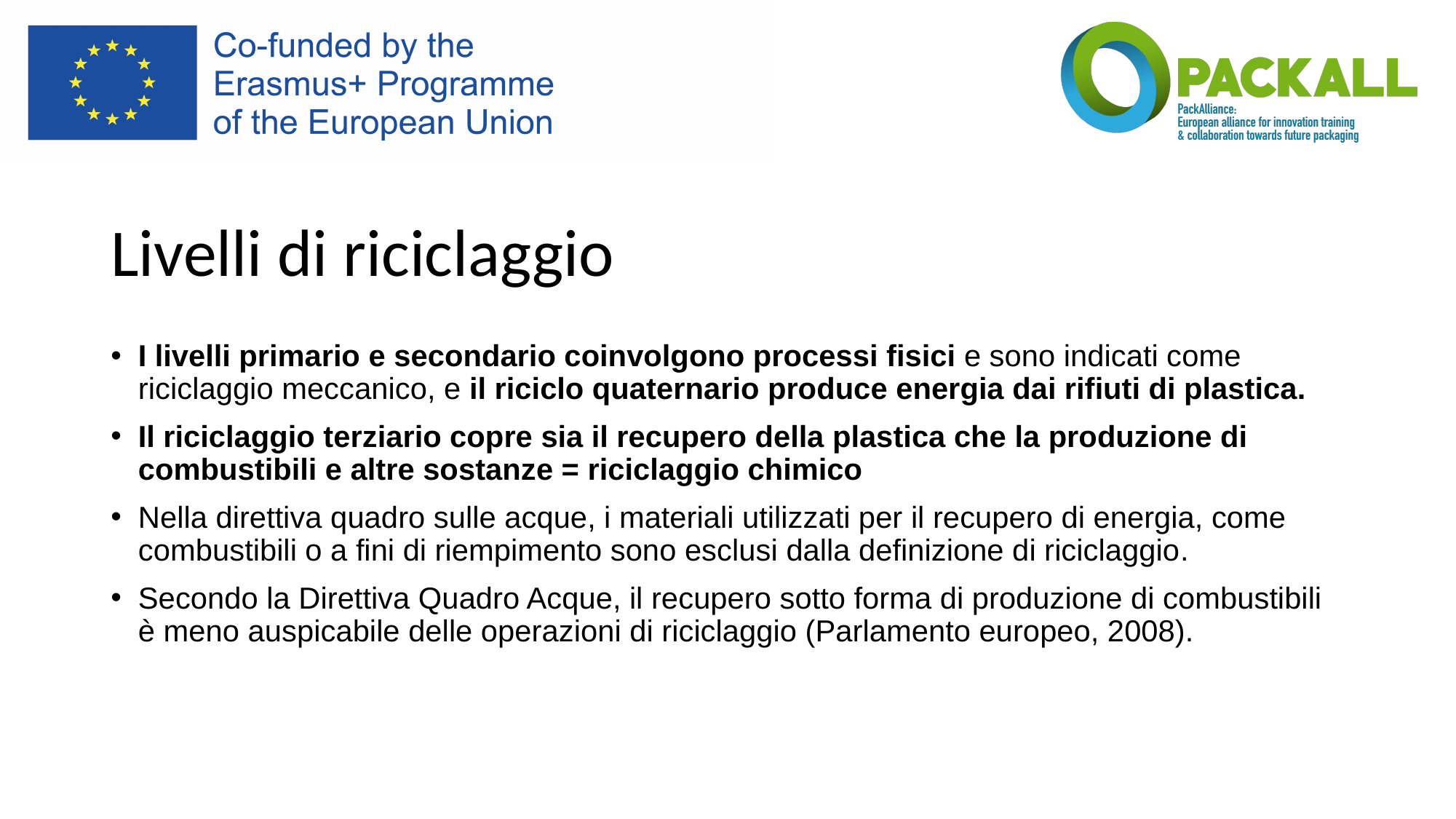

# Livelli di riciclaggio
I livelli primario e secondario coinvolgono processi fisici e sono indicati come
riciclaggio meccanico, e il riciclo quaternario produce energia dai rifiuti di plastica.
Il riciclaggio terziario copre sia il recupero della plastica che la produzione di combustibili e altre sostanze = riciclaggio chimico
Nella direttiva quadro sulle acque, i materiali utilizzati per il recupero di energia, come combustibili o a fini di riempimento sono esclusi dalla definizione di riciclaggio.
Secondo la Direttiva Quadro Acque, il recupero sotto forma di produzione di combustibili è meno auspicabile delle operazioni di riciclaggio (Parlamento europeo, 2008).